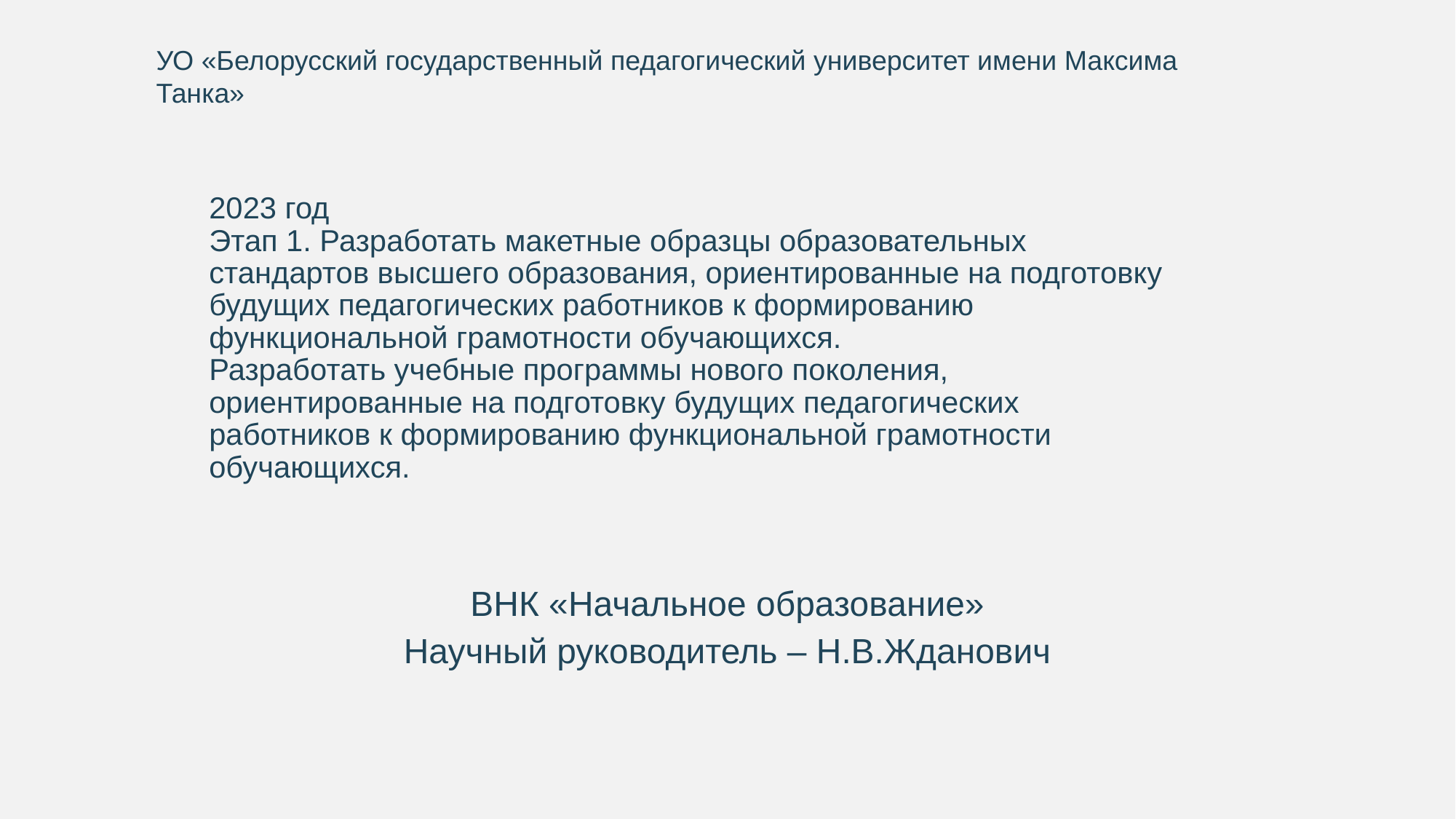

УО «Белорусский государственный педагогический университет имени Максима Танка»
# 2023 год Этап 1. Разработать макетные образцы образовательных стандартов высшего образования, ориентированные на подготовку будущих педагогических работников к формированию функциональной грамотности обучающихся. Разработать учебные программы нового поколения, ориентированные на подготовку будущих педагогических работников к формированию функциональной грамотности обучающихся.
ВНК «Начальное образование»
Научный руководитель – Н.В.Жданович